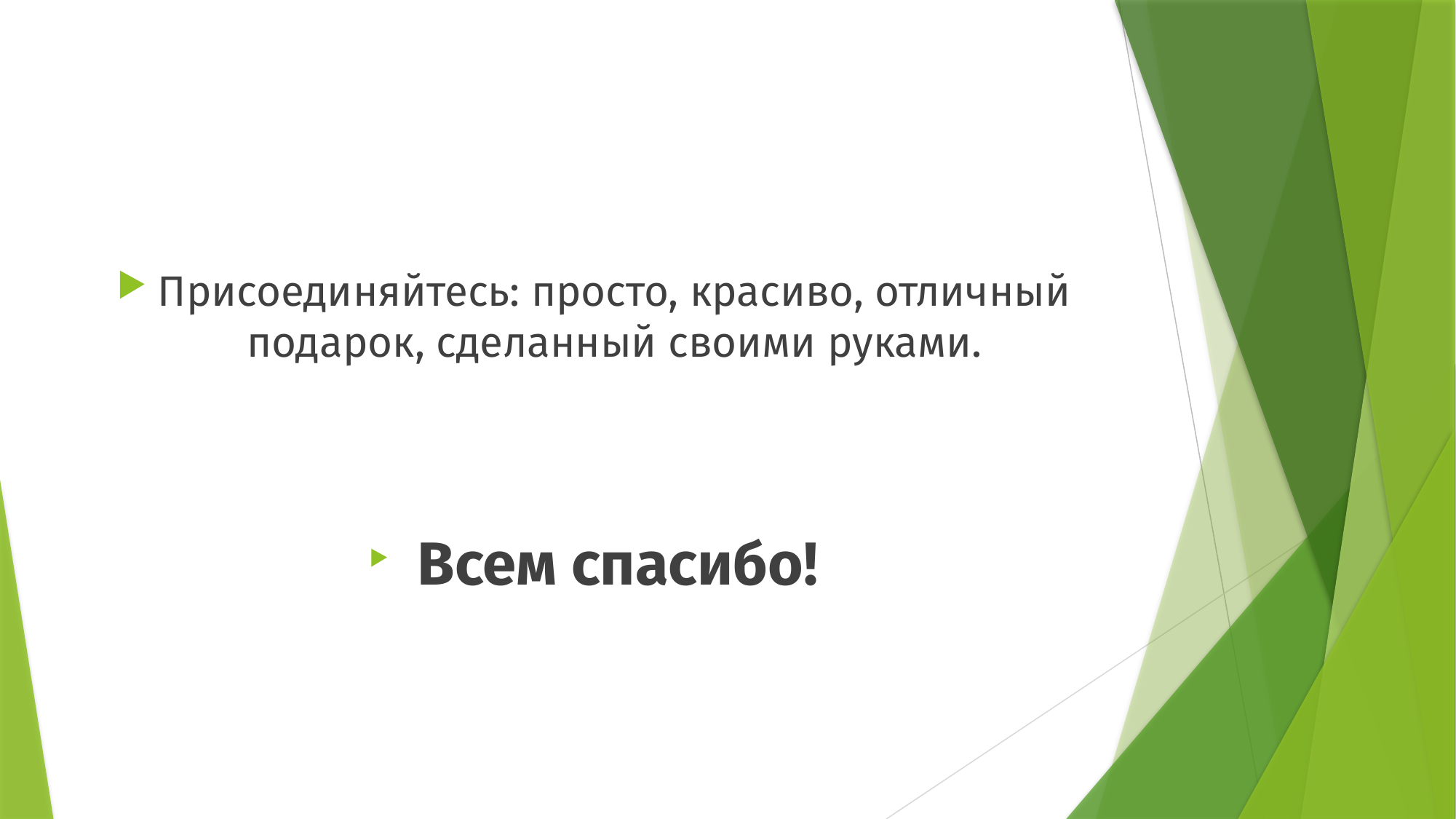

#
Присоединяйтесь: просто, красиво, отличный подарок, сделанный своими руками.

 Всем спасибо!